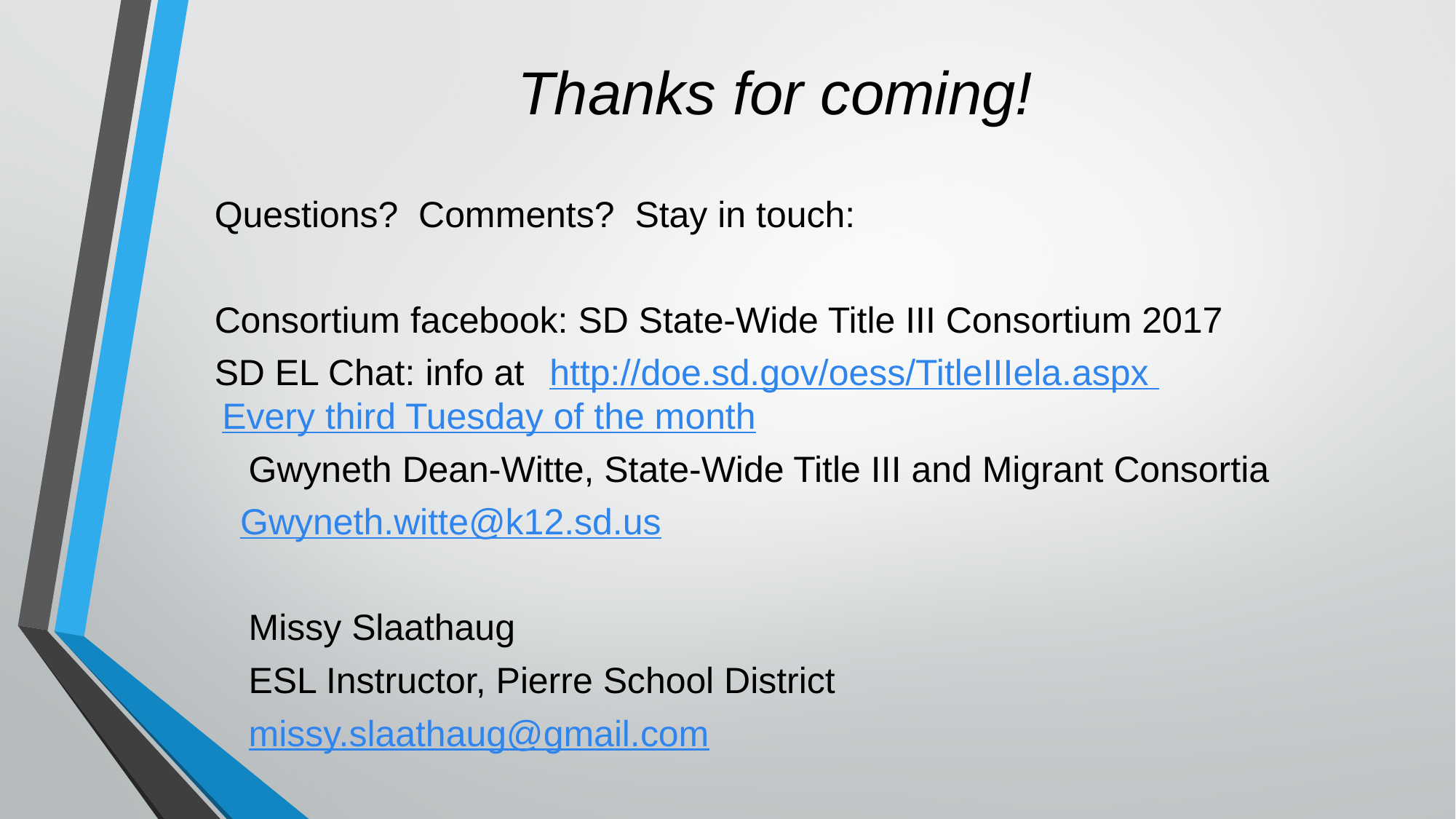

# Thanks for coming!
Questions?  Comments?  Stay in touch:

Consortium facebook: SD State-Wide Title III Consortium 2017
SD EL Chat: info at   	http://doe.sd.gov/oess/TitleIIIela.aspx Every third Tuesday of the month
Gwyneth Dean-Witte, State-Wide Title III and Migrant Consortia
Gwyneth.witte@k12.sd.us

Missy Slaathaug
ESL Instructor, Pierre School District
missy.slaathaug@gmail.com